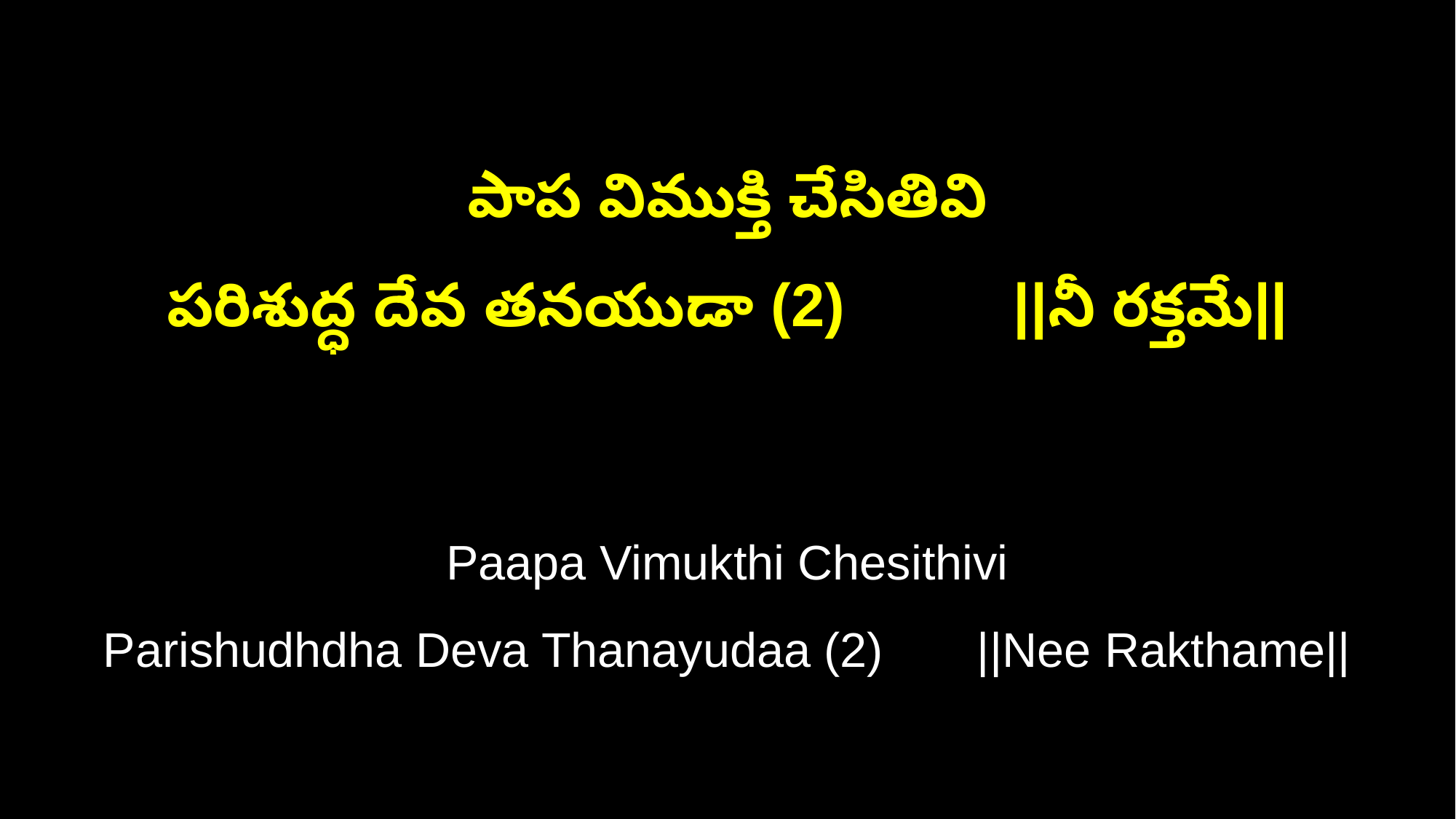

పాప విముక్తి చేసితివి
పరిశుద్ధ దేవ తనయుడా (2)          ||నీ రక్తమే||
Paapa Vimukthi Chesithivi
Parishudhdha Deva Thanayudaa (2)       ||Nee Rakthame||